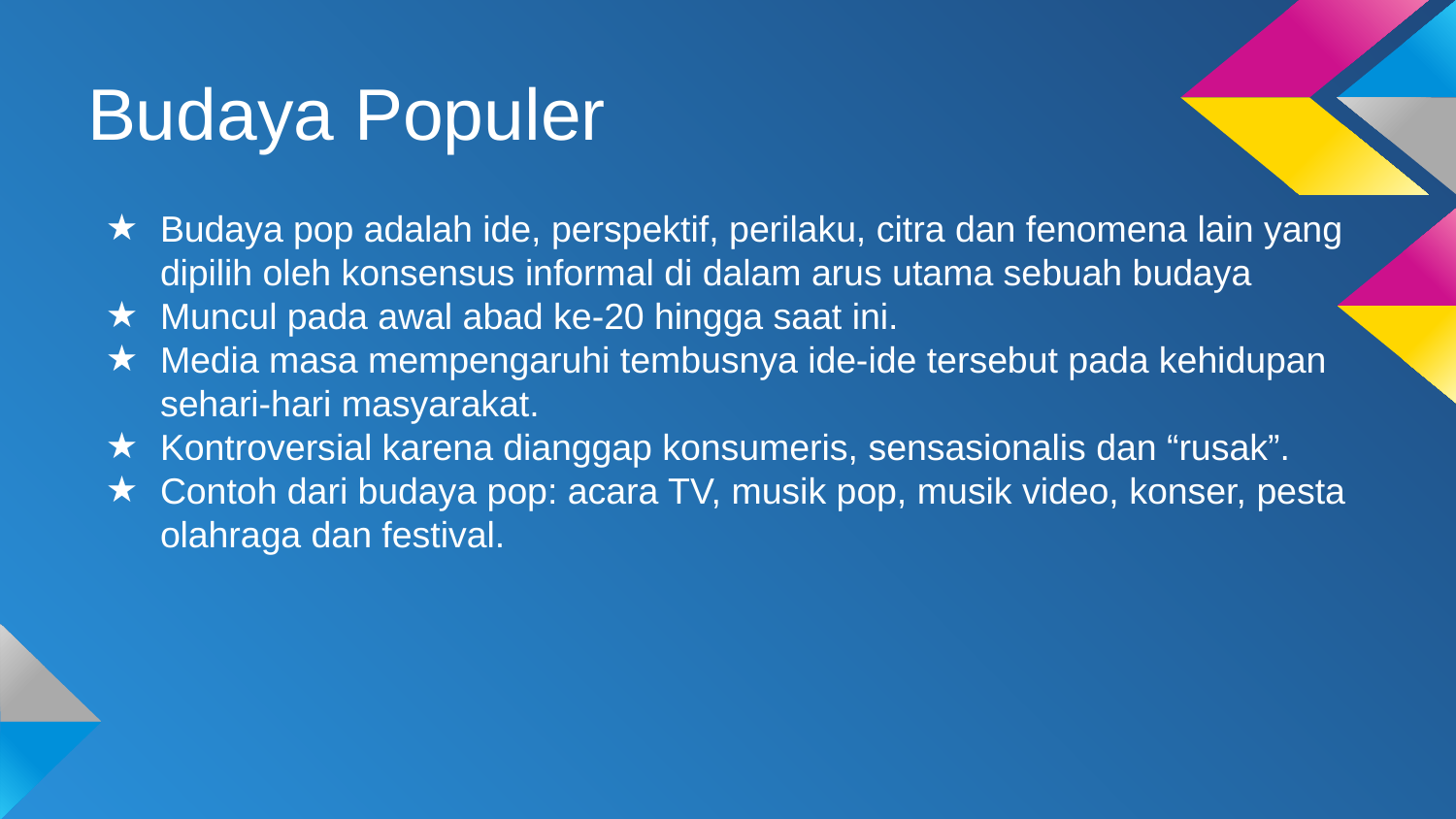

# Budaya Populer
Budaya pop adalah ide, perspektif, perilaku, citra dan fenomena lain yang dipilih oleh konsensus informal di dalam arus utama sebuah budaya
Muncul pada awal abad ke-20 hingga saat ini.
Media masa mempengaruhi tembusnya ide-ide tersebut pada kehidupan sehari-hari masyarakat.
Kontroversial karena dianggap konsumeris, sensasionalis dan “rusak”.
Contoh dari budaya pop: acara TV, musik pop, musik video, konser, pesta olahraga dan festival.